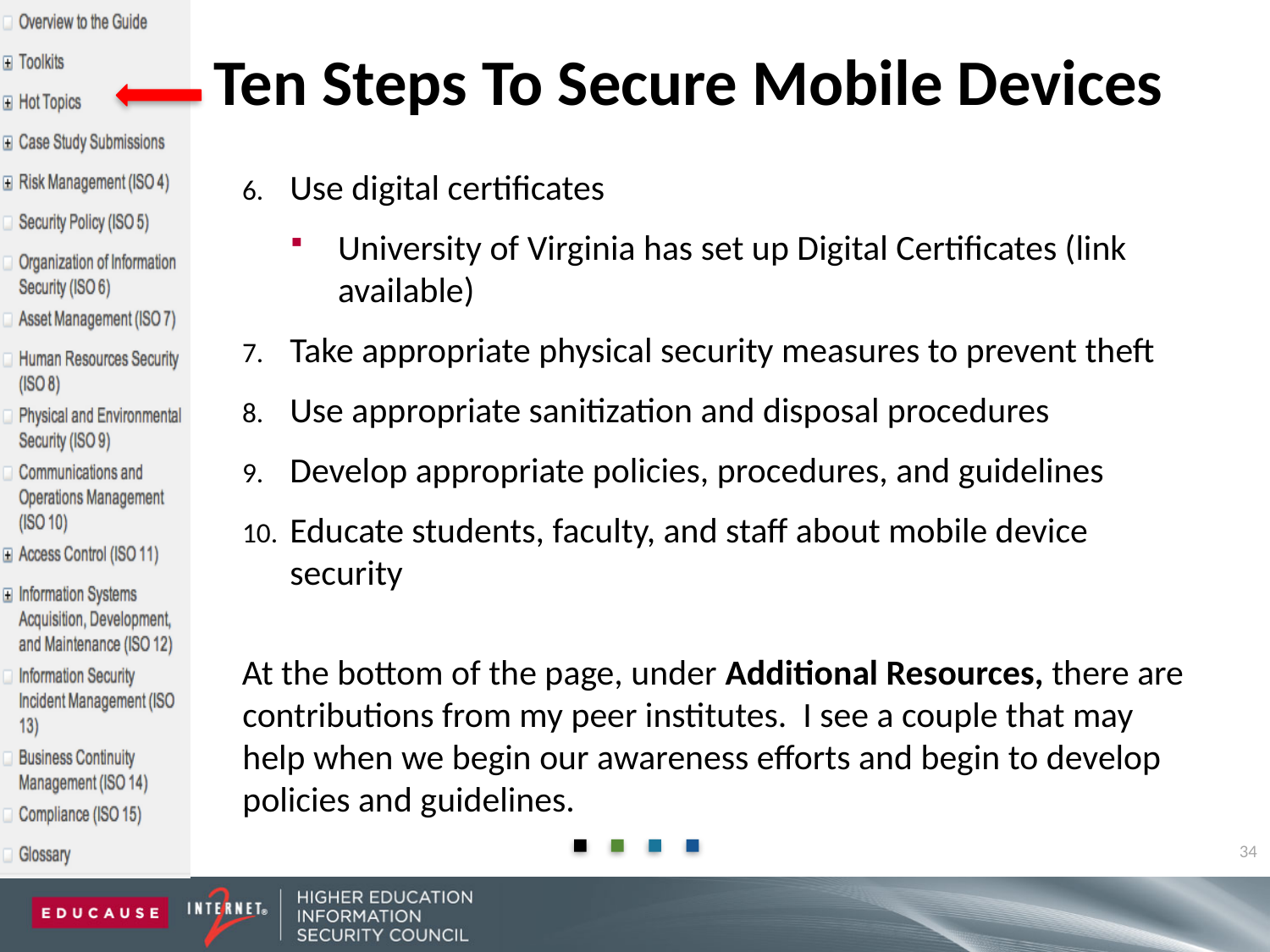

# Ten Steps To Secure Mobile Devices

Use digital certificates
University of Virginia has set up Digital Certificates (link available)
Take appropriate physical security measures to prevent theft
Use appropriate sanitization and disposal procedures
Develop appropriate policies, procedures, and guidelines
Educate students, faculty, and staff about mobile device security

At the bottom of the page, under Additional Resources, there are contributions from my peer institutes.  I see a couple that may help when we begin our awareness efforts and begin to develop policies and guidelines.

34